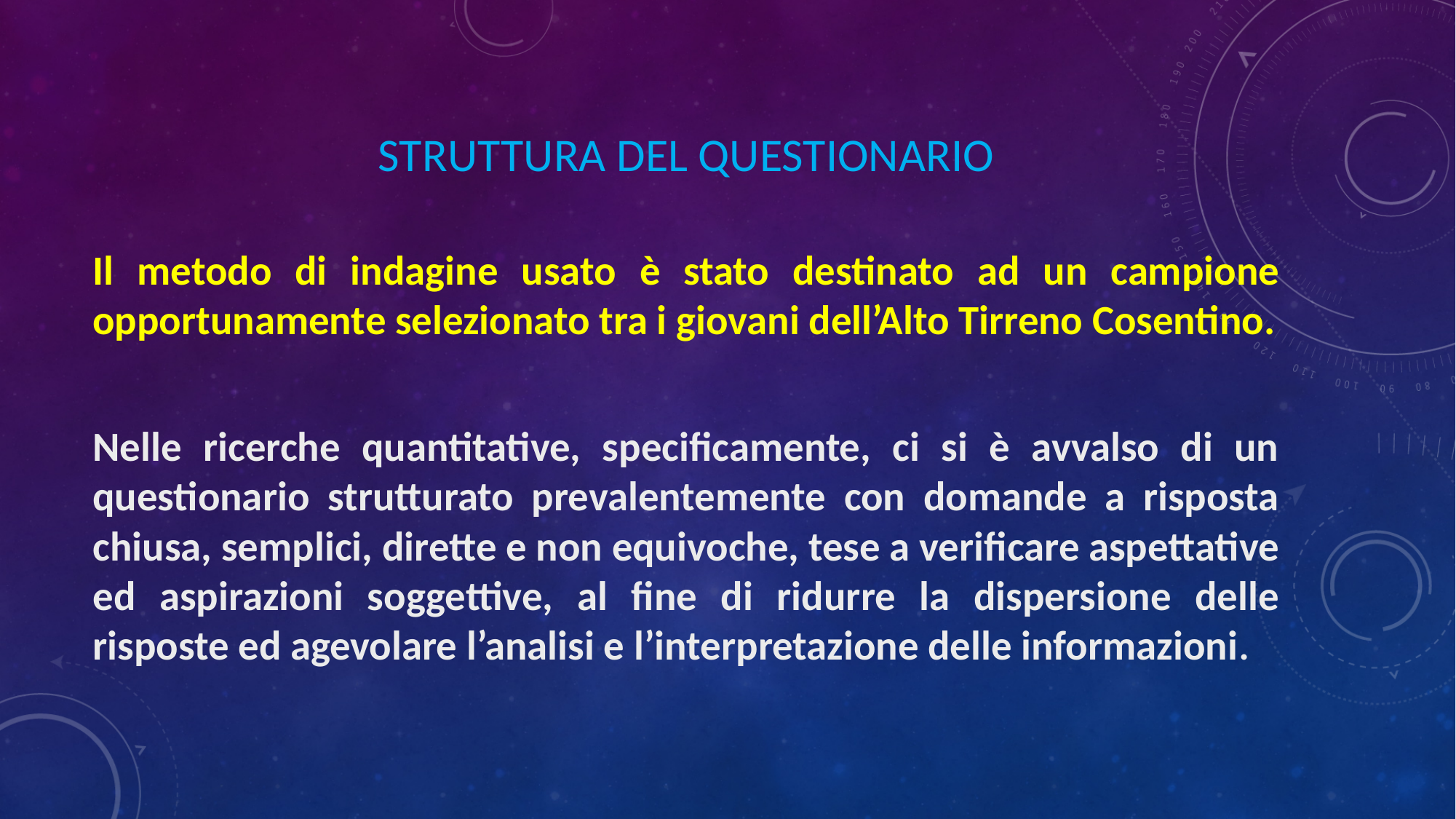

# STRUTTURA DEL QUESTIONARIO
Il metodo di indagine usato è stato destinato ad un campione opportunamente selezionato tra i giovani dell’Alto Tirreno Cosentino.

Nelle ricerche quantitative, specificamente, ci si è avvalso di un questionario strutturato prevalentemente con domande a risposta chiusa, semplici, dirette e non equivoche, tese a verificare aspettative ed aspirazioni soggettive, al fine di ridurre la dispersione delle risposte ed agevolare l’analisi e l’interpretazione delle informazioni.